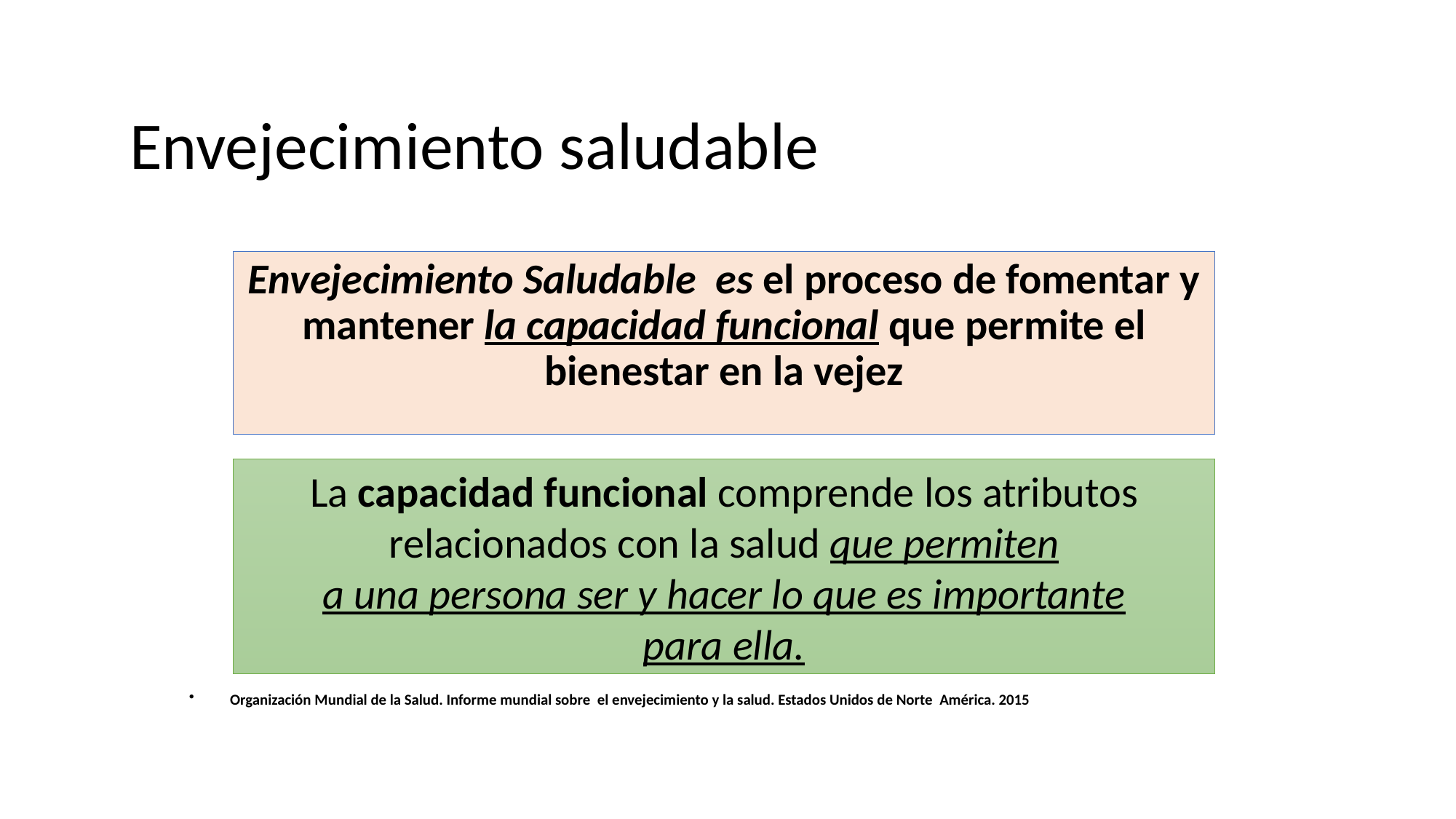

# Envejecimiento saludable
Envejecimiento Saludable  es el proceso de fomentar y mantener la capacidad funcional que permite el bienestar en la vejez
La capacidad funcional comprende los atributos
relacionados con la salud que permiten
a una persona ser y hacer lo que es importante
para ella.
Organización Mundial de la Salud. Informe mundial sobre  el envejecimiento y la salud. Estados Unidos de Norte  América. 2015